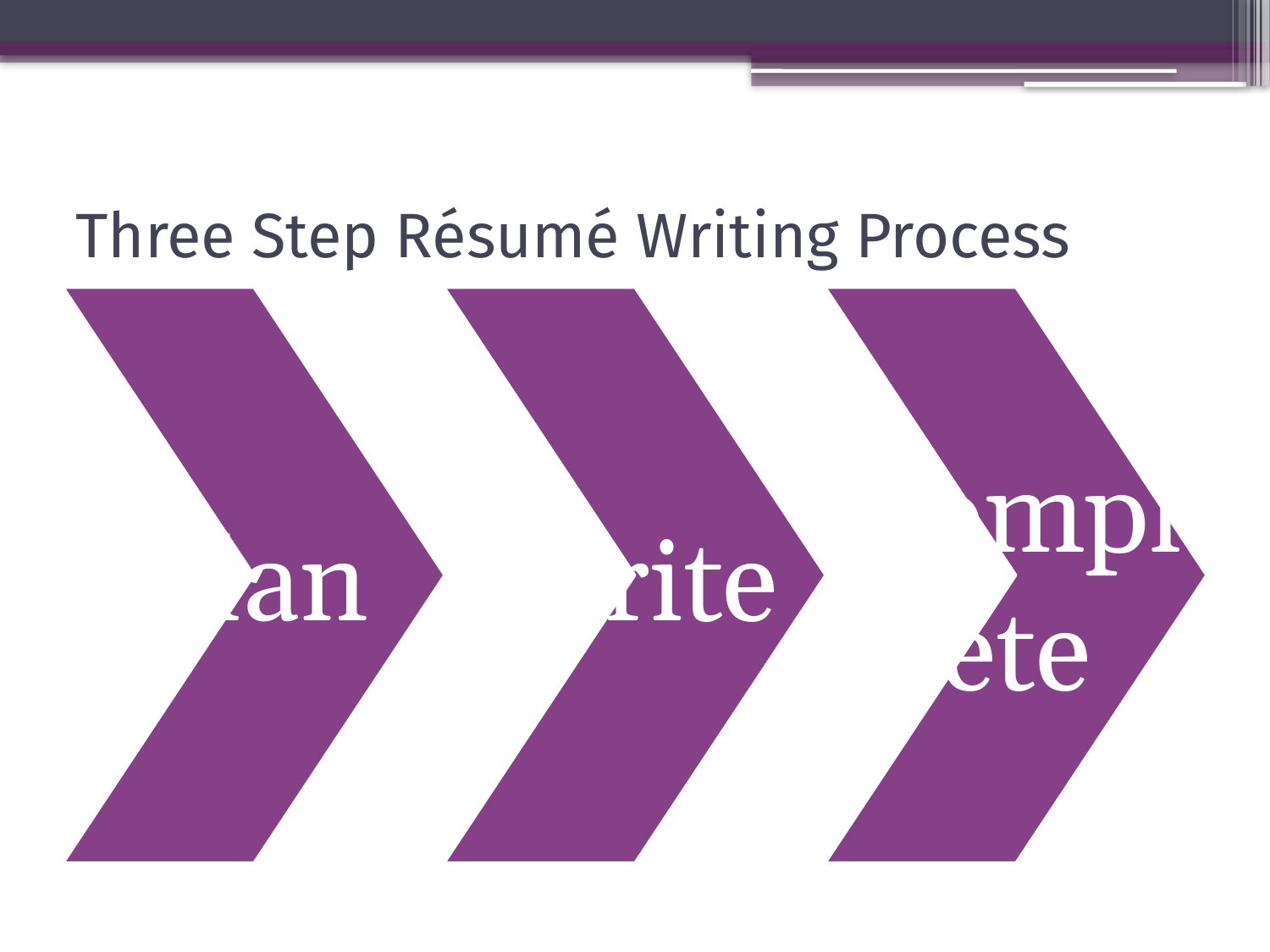

# Three Step Résumé Writing Process
Plan
Write